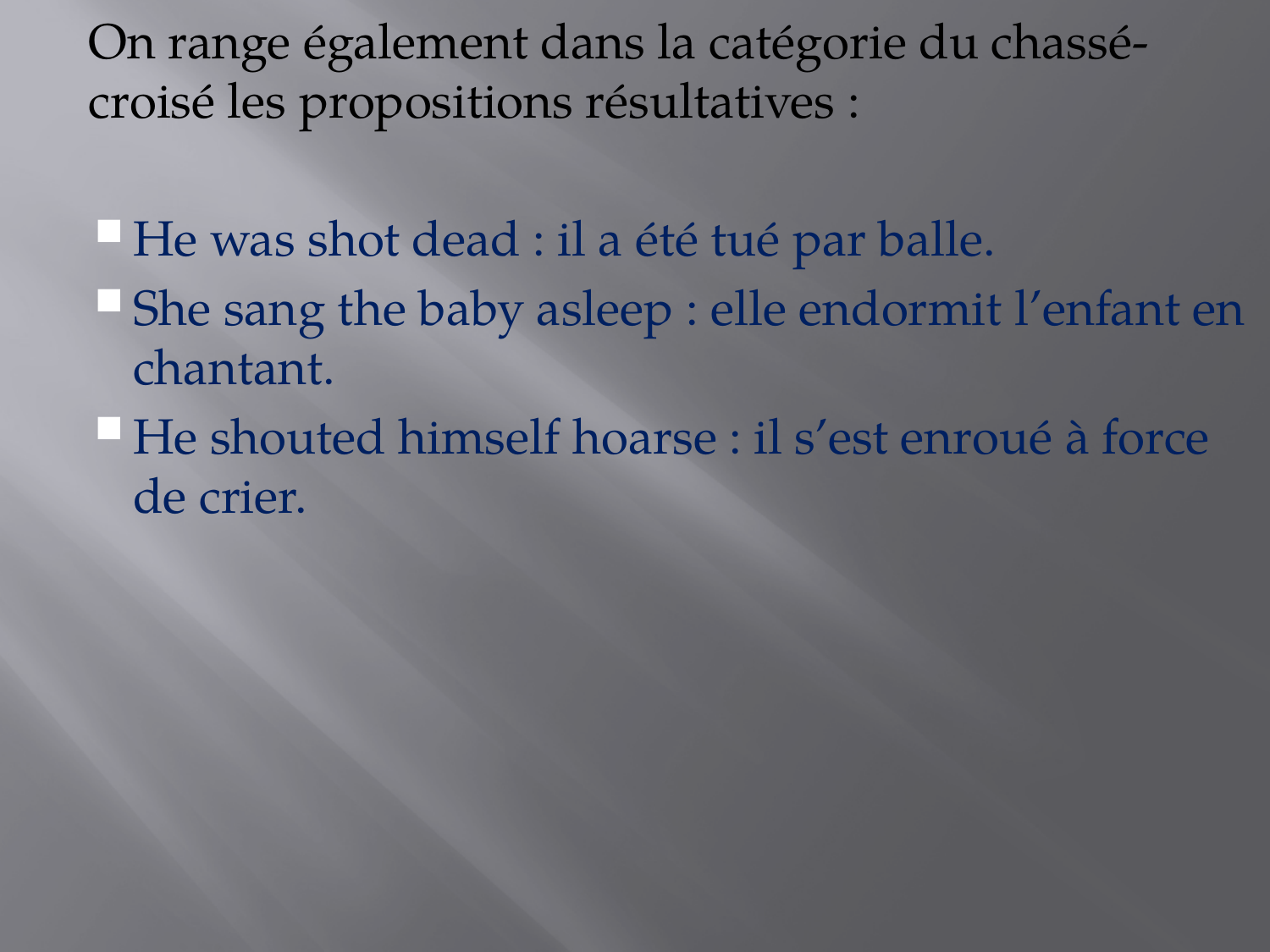

On range également dans la catégorie du chassé-croisé les propositions résultatives :

He was shot dead : il a été tué par balle.
She sang the baby asleep : elle endormit l’enfant en chantant.
He shouted himself hoarse : il s’est enroué à force de crier.